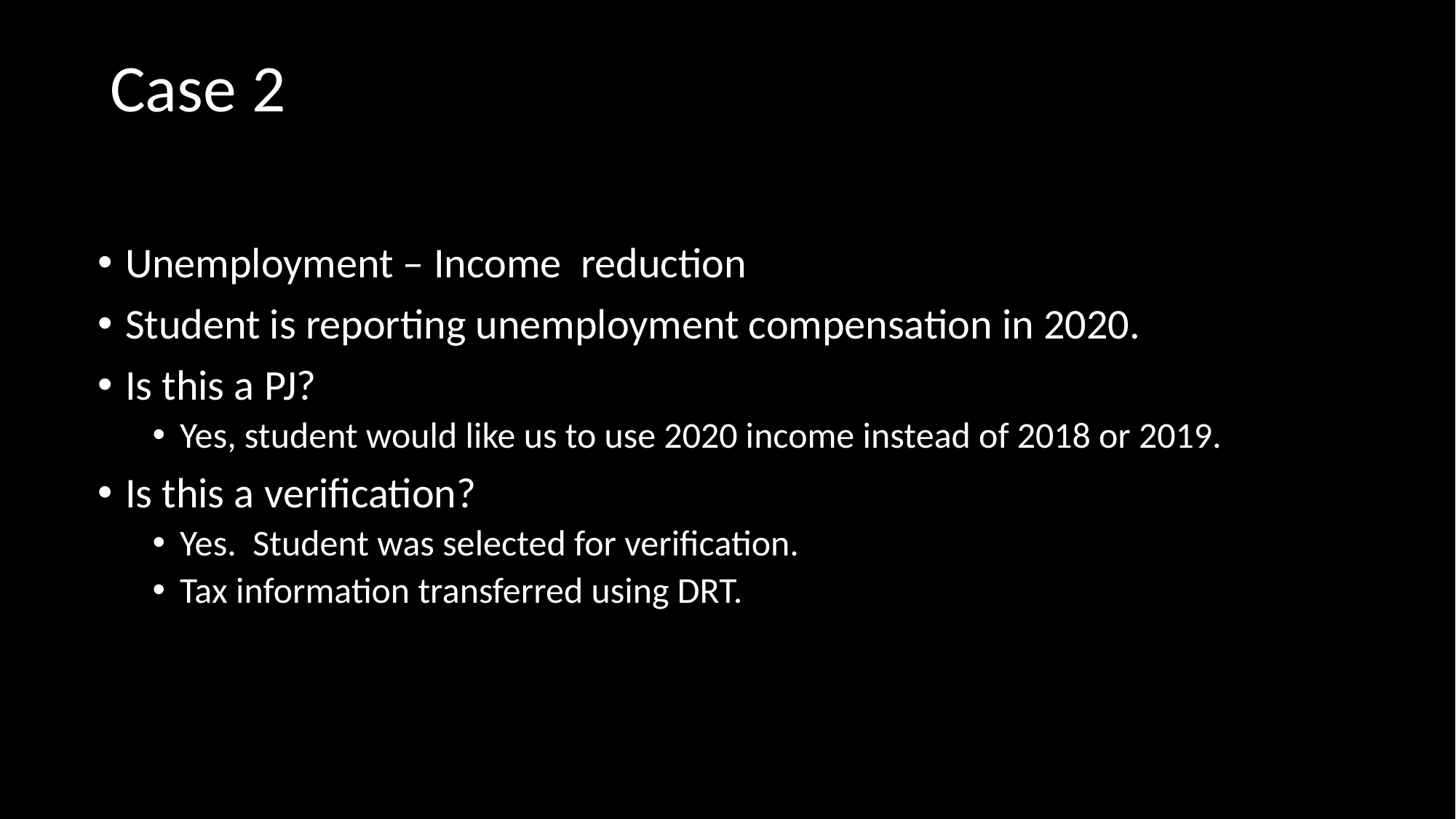

# Case 2
Unemployment – Income  reduction
Student is reporting unemployment compensation in 2020.
Is this a PJ?
Yes, student would like us to use 2020 income instead of 2018 or 2019.
Is this a verification?
Yes.  Student was selected for verification.
Tax information transferred using DRT.